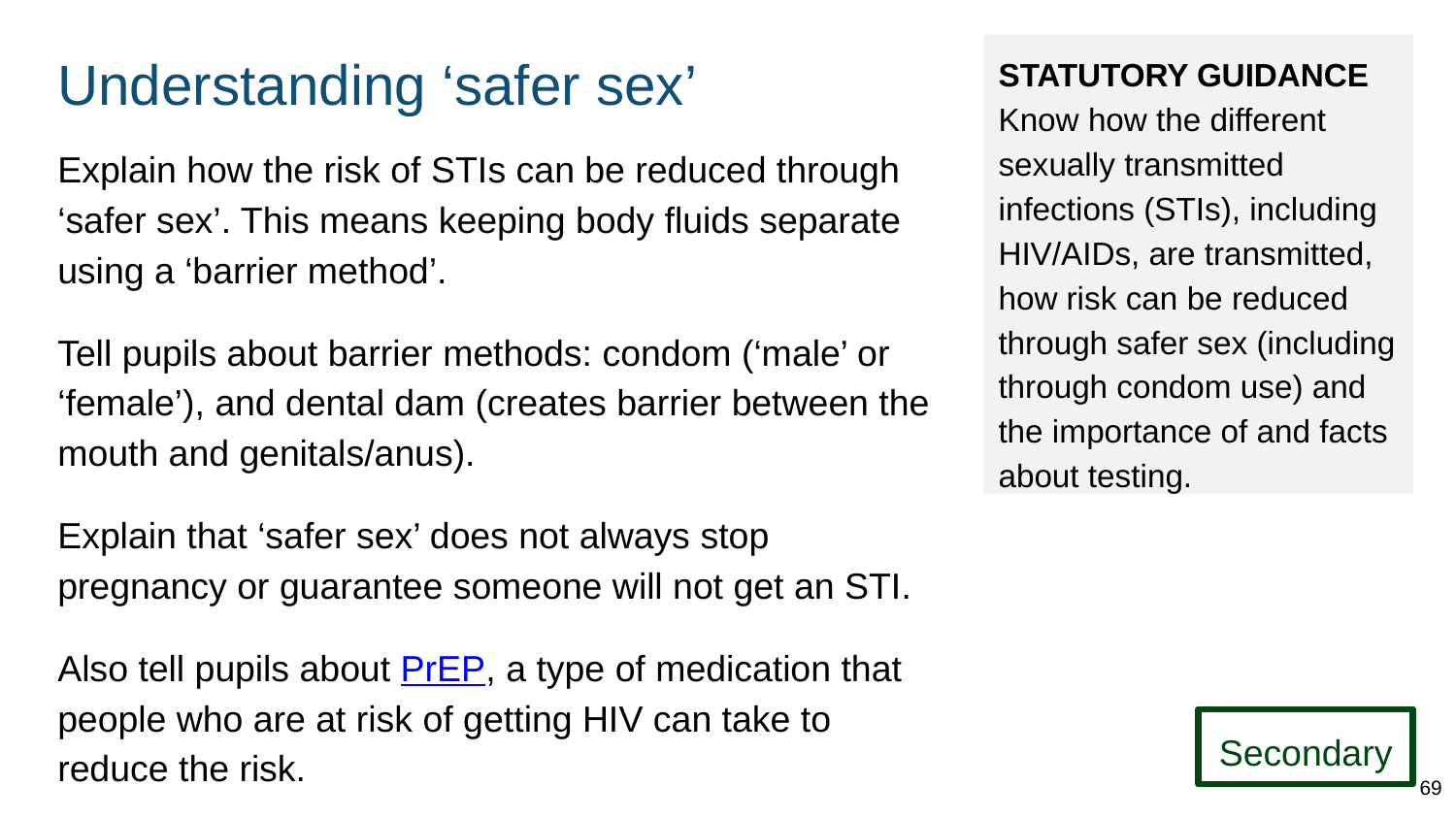

# Understanding ‘safer sex’

STATUTORY GUIDANCE
Know how the different sexually transmitted infections (STIs), including HIV/AIDs, are transmitted, how risk can be reduced through safer sex (including through condom use) and the importance of and facts about testing.
Explain how the risk of STIs can be reduced through ‘safer sex’. This means keeping body fluids separate using a ‘barrier method’.
Tell pupils about barrier methods: condom (‘male’ or ‘female’), and dental dam (creates barrier between the mouth and genitals/anus).
Explain that ‘safer sex’ does not always stop pregnancy or guarantee someone will not get an STI.
Also tell pupils about PrEP, a type of medication that people who are at risk of getting HIV can take to reduce the risk.

Secondary
69